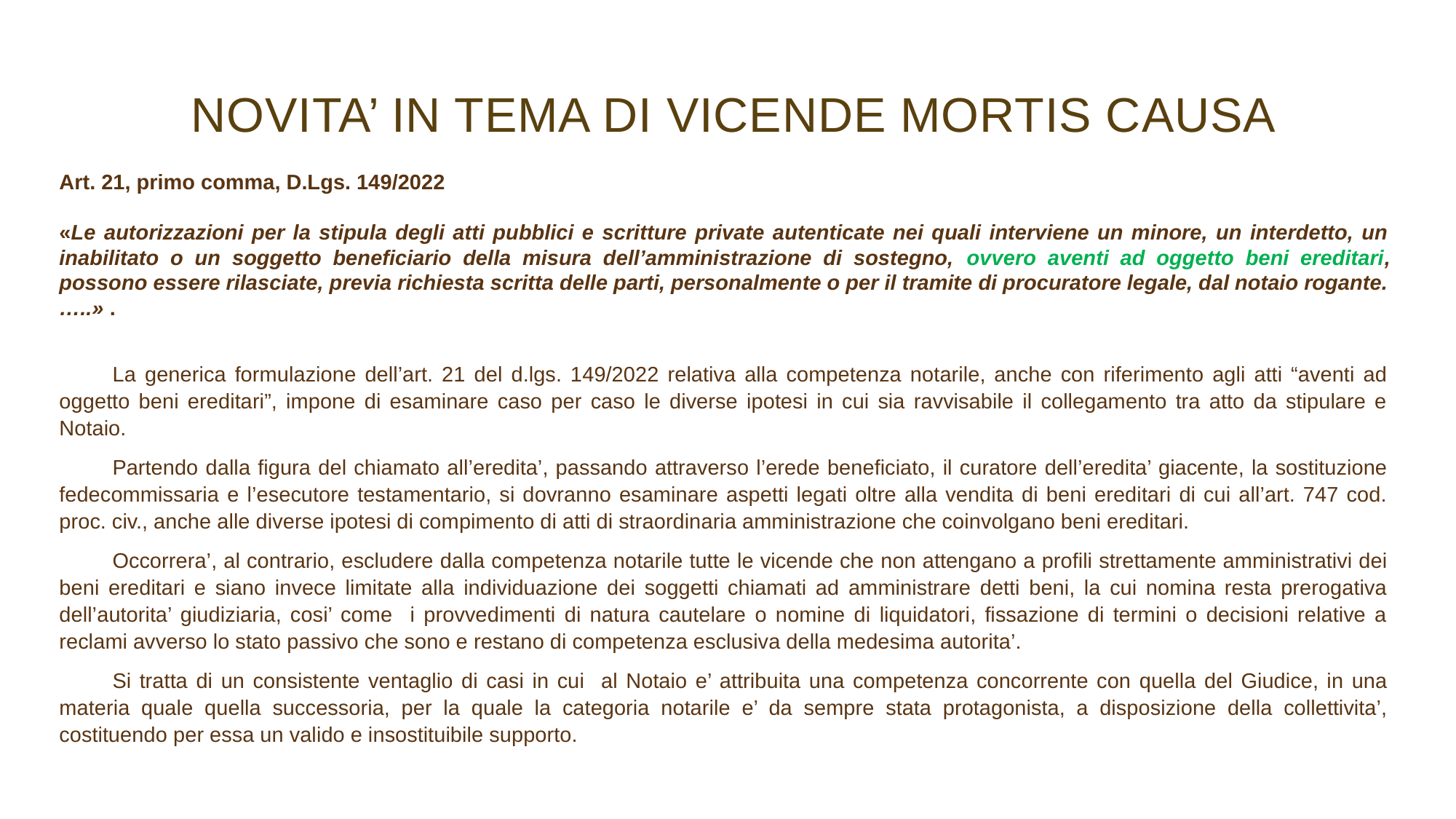

# NOVITA’ IN TEMA DI VICENDE MORTIS CAUSA
Art. 21, primo comma, D.Lgs. 149/2022

«Le autorizzazioni per la stipula degli atti pubblici e scritture private autenticate nei quali interviene un minore, un interdetto, un inabilitato o un soggetto beneficiario della misura dell’amministrazione di sostegno, ovvero aventi ad oggetto beni ereditari, possono essere rilasciate, previa richiesta scritta delle parti, personalmente o per il tramite di procuratore legale, dal notaio rogante. …..» .

La generica formulazione dell’art. 21 del d.lgs. 149/2022 relativa alla competenza notarile, anche con riferimento agli atti “aventi ad oggetto beni ereditari”, impone di esaminare caso per caso le diverse ipotesi in cui sia ravvisabile il collegamento tra atto da stipulare e Notaio.
Partendo dalla figura del chiamato all’eredita’, passando attraverso l’erede beneficiato, il curatore dell’eredita’ giacente, la sostituzione fedecommissaria e l’esecutore testamentario, si dovranno esaminare aspetti legati oltre alla vendita di beni ereditari di cui all’art. 747 cod. proc. civ., anche alle diverse ipotesi di compimento di atti di straordinaria amministrazione che coinvolgano beni ereditari.
Occorrera’, al contrario, escludere dalla competenza notarile tutte le vicende che non attengano a profili strettamente amministrativi dei beni ereditari e siano invece limitate alla individuazione dei soggetti chiamati ad amministrare detti beni, la cui nomina resta prerogativa dell’autorita’ giudiziaria, cosi’ come  i provvedimenti di natura cautelare o nomine di liquidatori, fissazione di termini o decisioni relative a reclami avverso lo stato passivo che sono e restano di competenza esclusiva della medesima autorita’.
Si tratta di un consistente ventaglio di casi in cui  al Notaio e’ attribuita una competenza concorrente con quella del Giudice, in una materia quale quella successoria, per la quale la categoria notarile e’ da sempre stata protagonista, a disposizione della collettivita’, costituendo per essa un valido e insostituibile supporto.

3